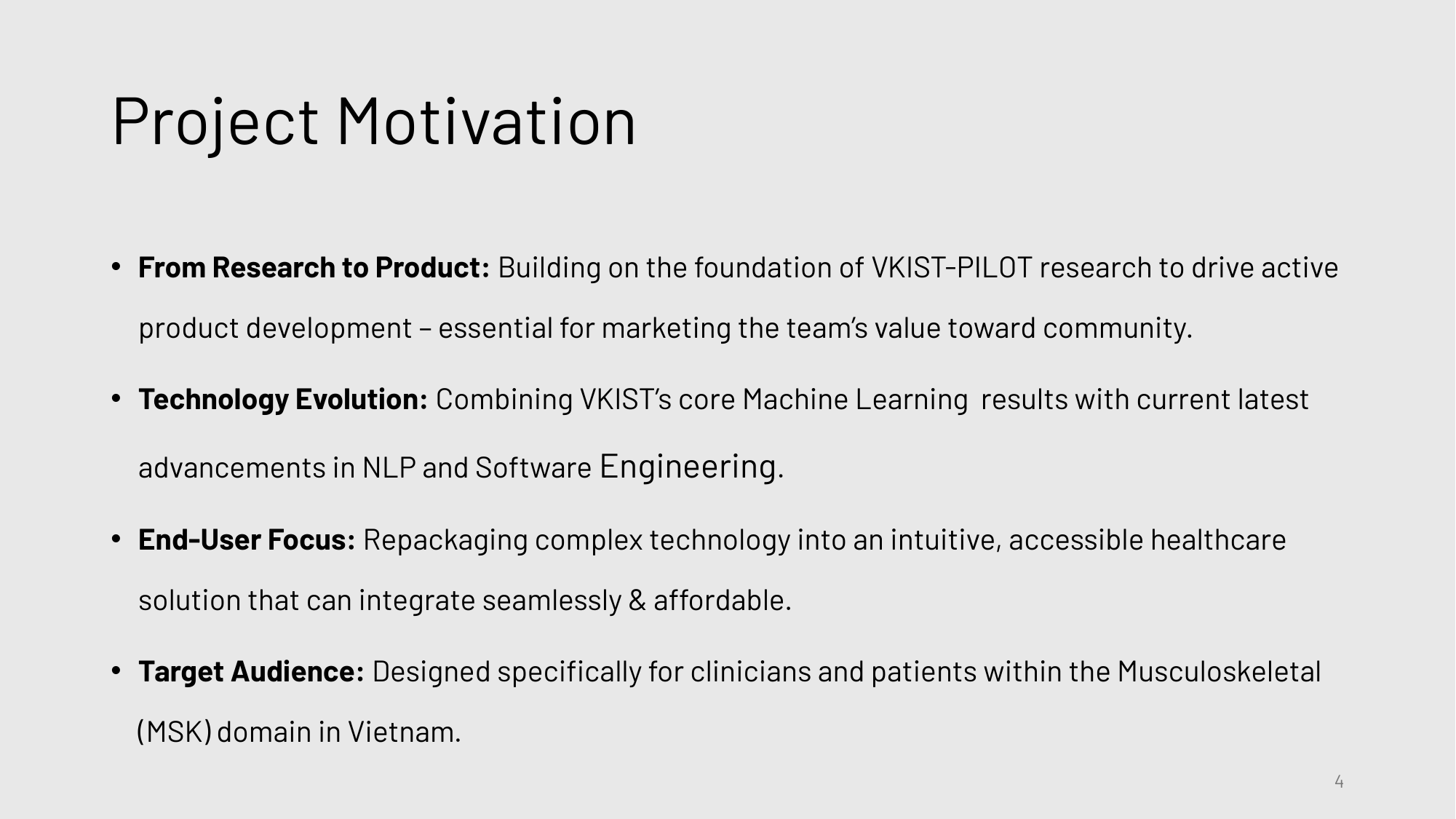

# Project Motivation
From Research to Product: Building on the foundation of VKIST-PILOT research to drive active product development – essential for marketing the team’s value toward community.
Technology Evolution: Combining VKIST’s core Machine Learning  results with current latest advancements in NLP and Software Engineering.
End-User Focus: Repackaging complex technology into an intuitive, accessible healthcare solution that can integrate seamlessly & affordable.
Target Audience: Designed specifically for clinicians and patients within the Musculoskeletal (MSK) domain in Vietnam.

4